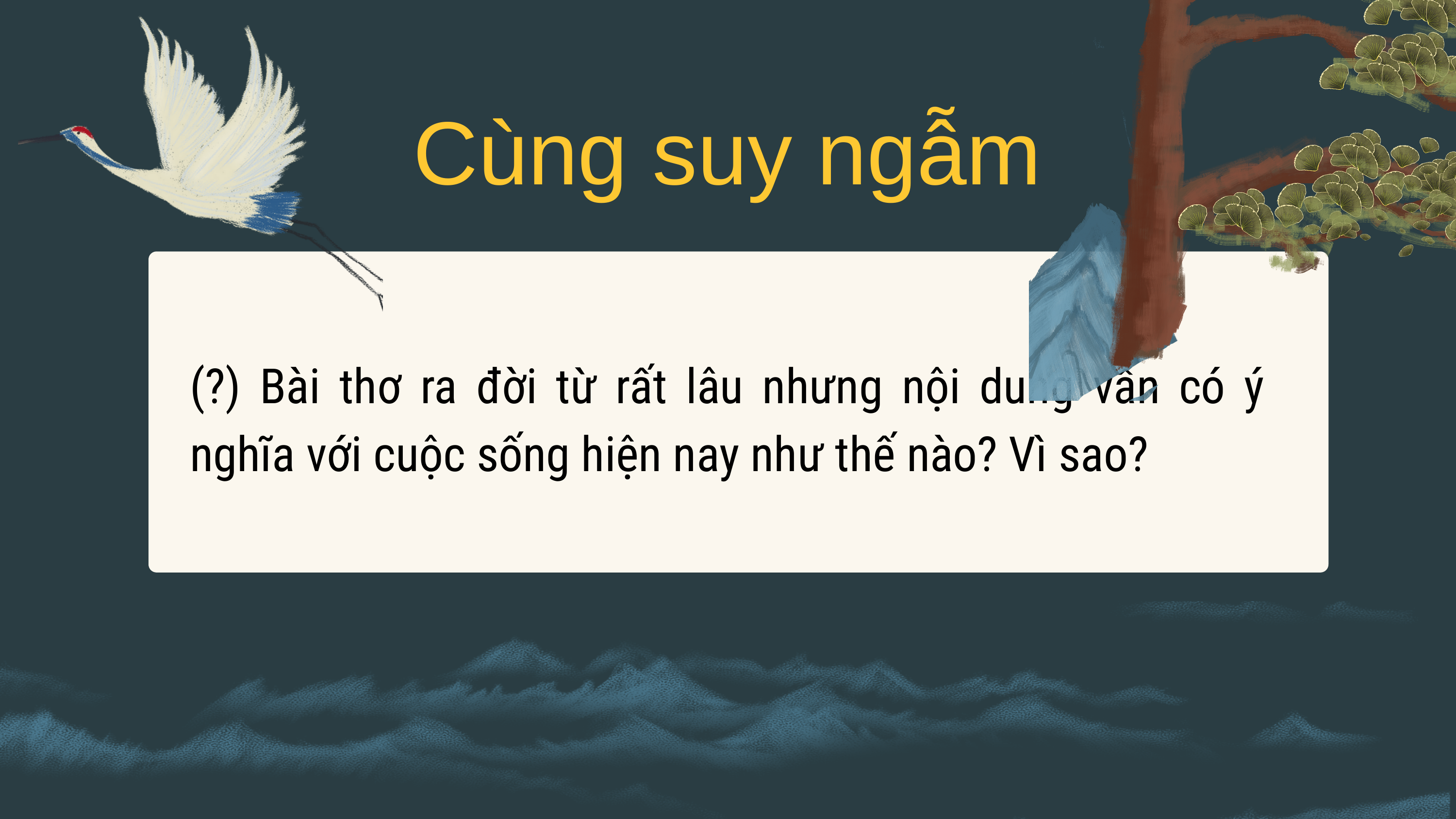

Cùng suy ngẫm

(?) Bài thơ ra đời từ rất lâu nhưng nội dung vẫn có ý nghĩa với cuộc sống hiện nay như thế nào? Vì sao?